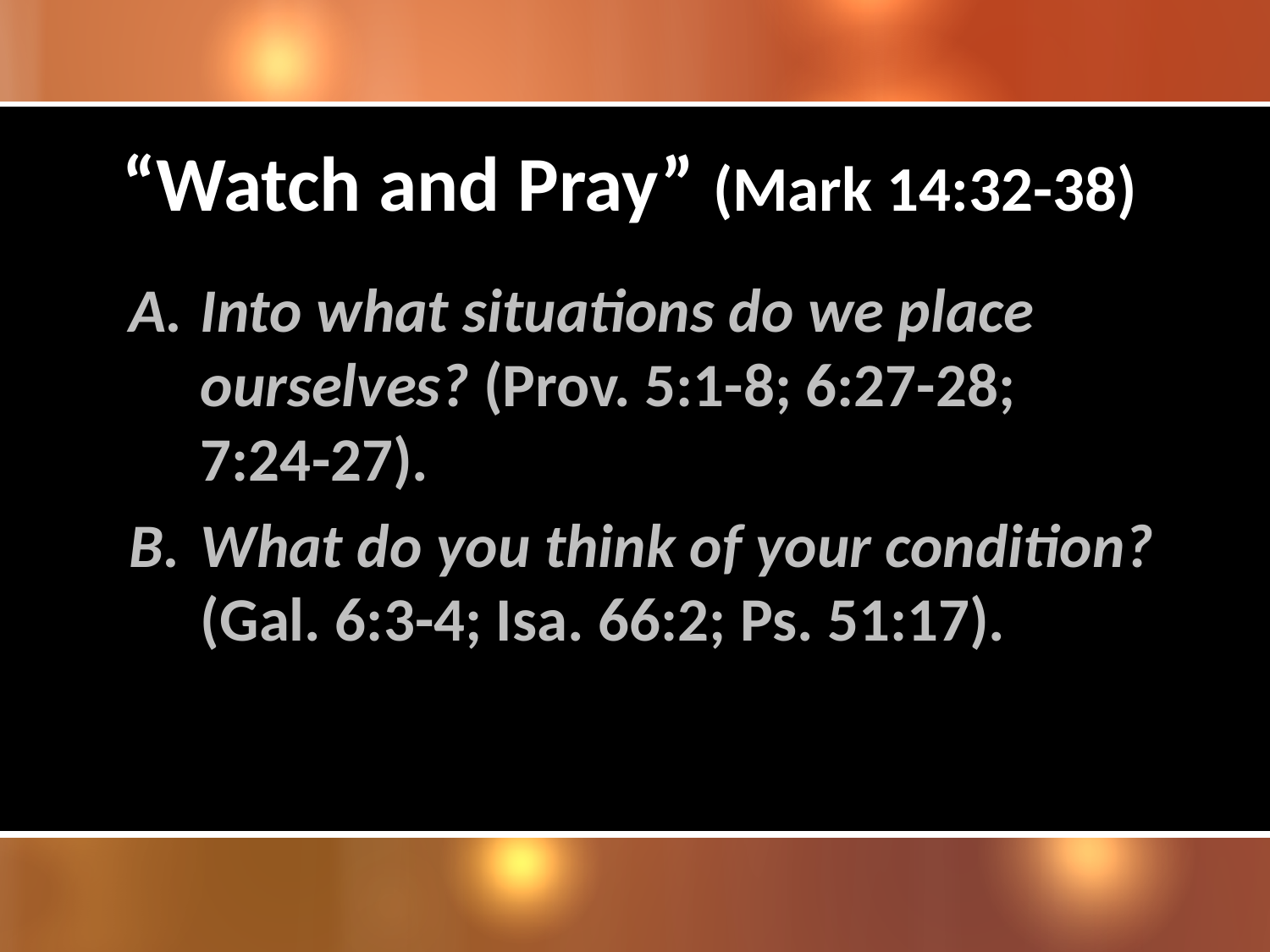

# “Watch and Pray” (Mark 14:32-38)
Into what situations do we place ourselves? (Prov. 5:1-8; 6:27-28;      7:24-27).
What do you think of your condition? (Gal. 6:3-4; Isa. 66:2; Ps. 51:17).